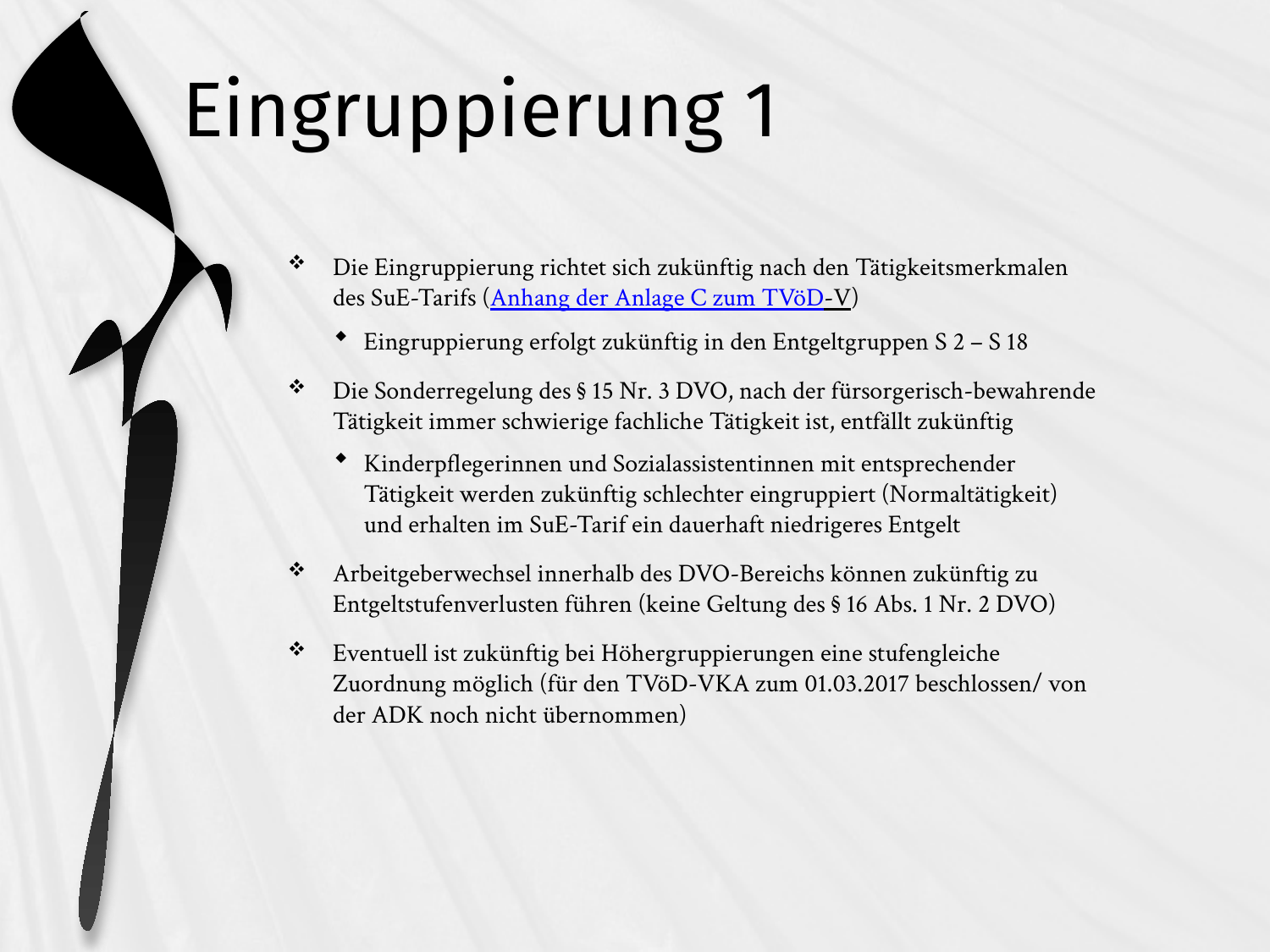

# Eingruppierung 1
Die Eingruppierung richtet sich zukünftig nach den Tätigkeitsmerkmalen des SuE-Tarifs (Anhang der Anlage C zum TVöD-V)
Eingruppierung erfolgt zukünftig in den Entgeltgruppen S 2 – S 18
Die Sonderregelung des § 15 Nr. 3 DVO, nach der fürsorgerisch-bewahrende Tätigkeit immer schwierige fachliche Tätigkeit ist, entfällt zukünftig
Kinderpflegerinnen und Sozialassistentinnen mit entsprechender Tätigkeit werden zukünftig schlechter eingruppiert (Normaltätigkeit) und erhalten im SuE-Tarif ein dauerhaft niedrigeres Entgelt
Arbeitgeberwechsel innerhalb des DVO-Bereichs können zukünftig zu Entgeltstufenverlusten führen (keine Geltung des § 16 Abs. 1 Nr. 2 DVO)
Eventuell ist zukünftig bei Höhergruppierungen eine stufengleiche Zuordnung möglich (für den TVöD-VKA zum 01.03.2017 beschlossen/ von der ADK noch nicht übernommen)